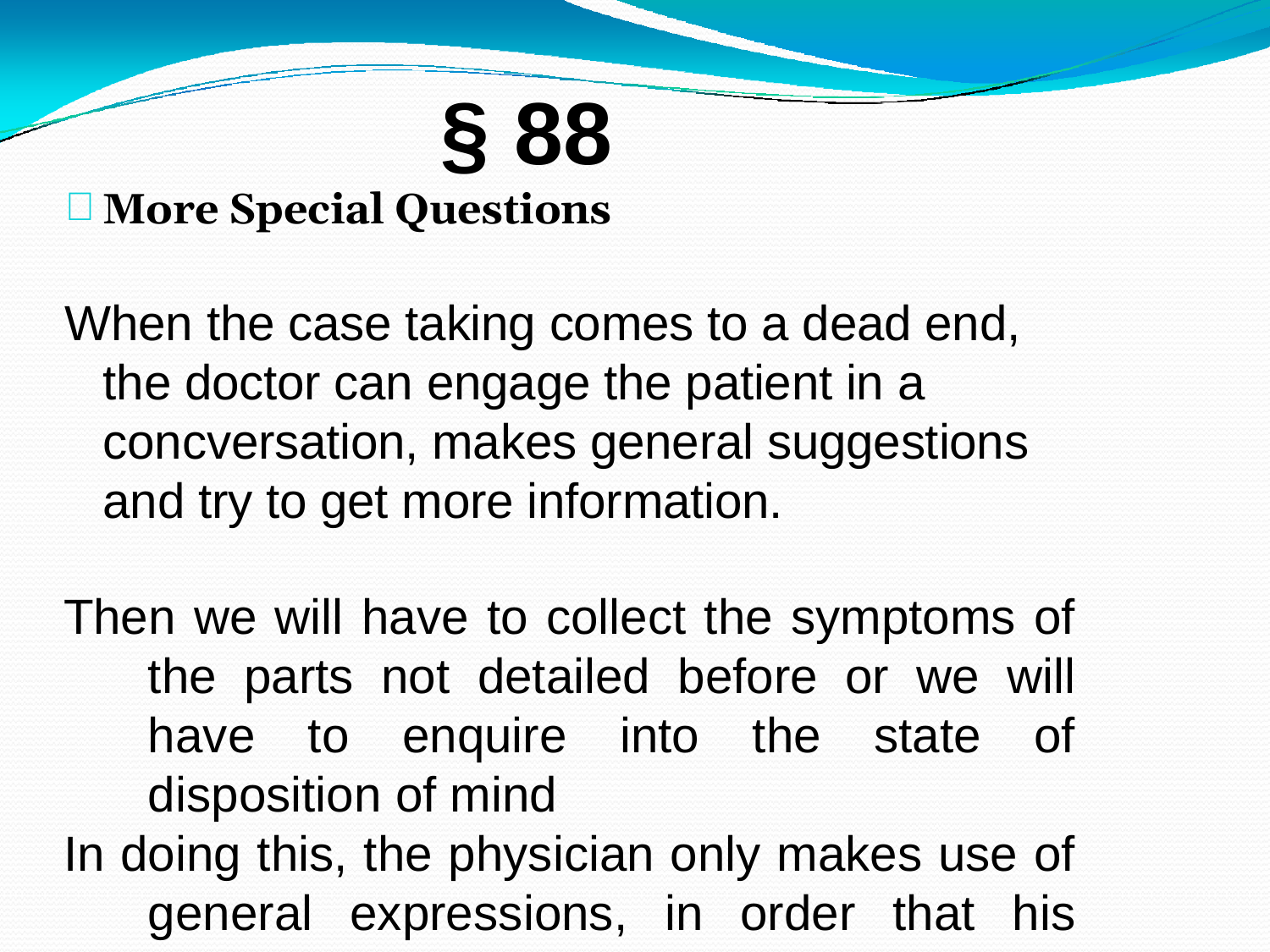

# § 88
More Special Questions

When the case taking comes to a dead end, the doctor can engage the patient in a concversation, makes general suggestions and try to get more information.

Then we will have to collect the symptoms of the parts not detailed before or we will have to enquire into the state of disposition of mind
In doing this, the physician only makes use of general expressions, in order that his informants may be obliged to enter into special details concerning them.